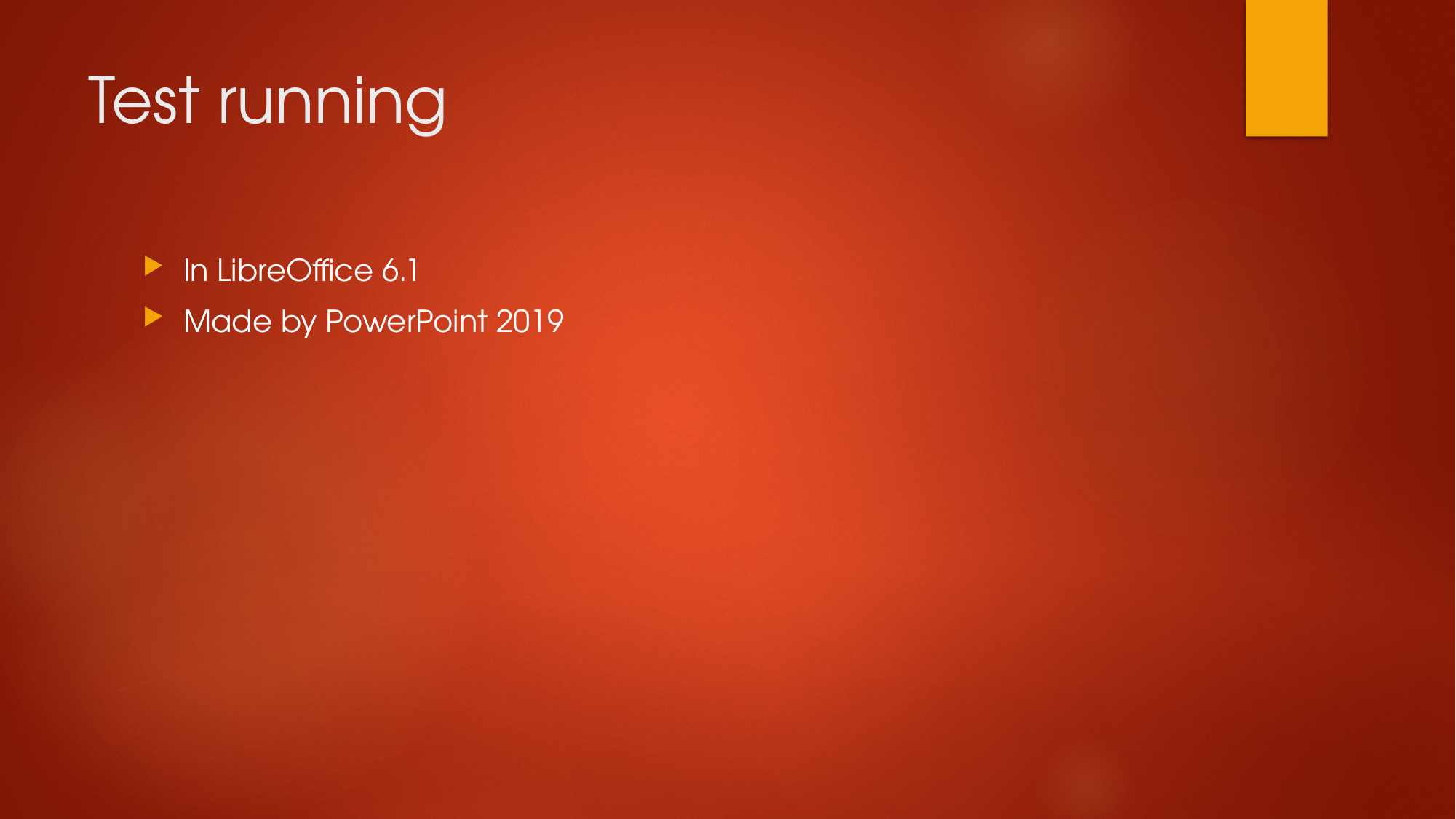

# Test running
In LibreOffice 6.1
Made by PowerPoint 2019